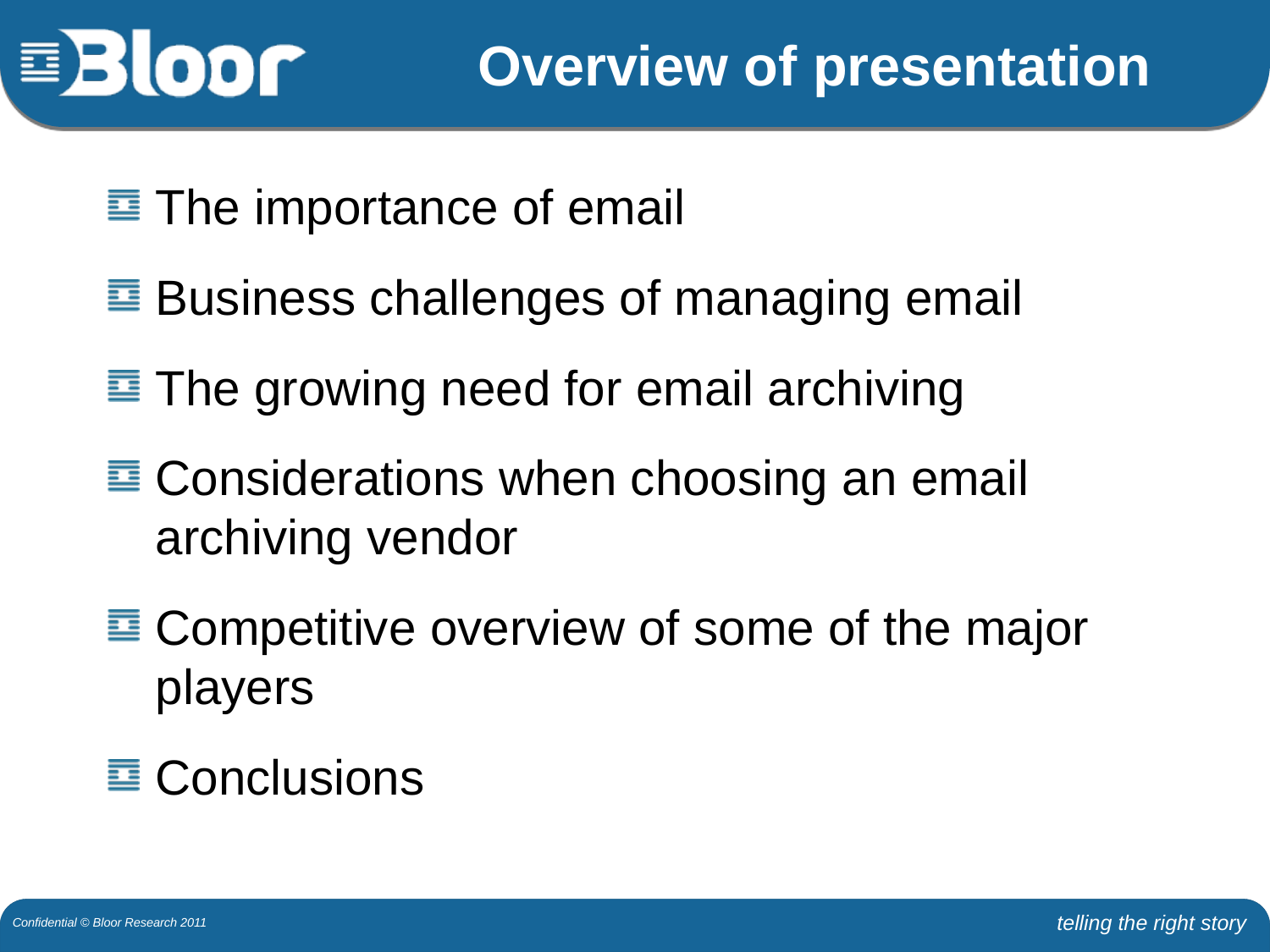

# Overview of presentation
The importance of email
Business challenges of managing email
The growing need for email archiving
Considerations when choosing an email archiving vendor
Competitive overview of some of the major players
Conclusions